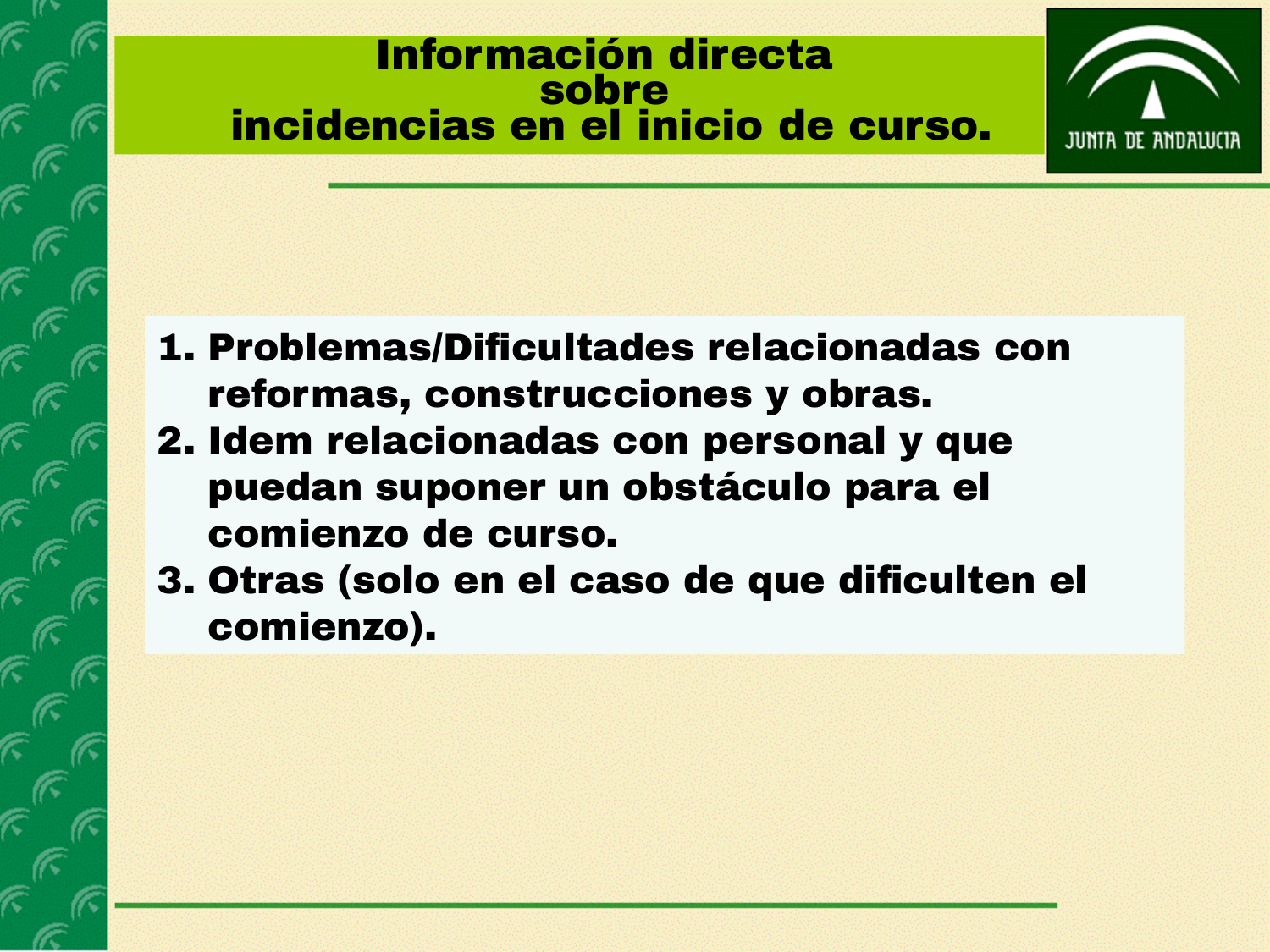

Información directa
sobre
incidencias en el inicio de curso.
Problemas/Dificultades relacionadas con reformas, construcciones y obras.
Idem relacionadas con personal y que puedan suponer un obstáculo para el comienzo de curso.
Otras (solo en el caso de que dificulten el comienzo).